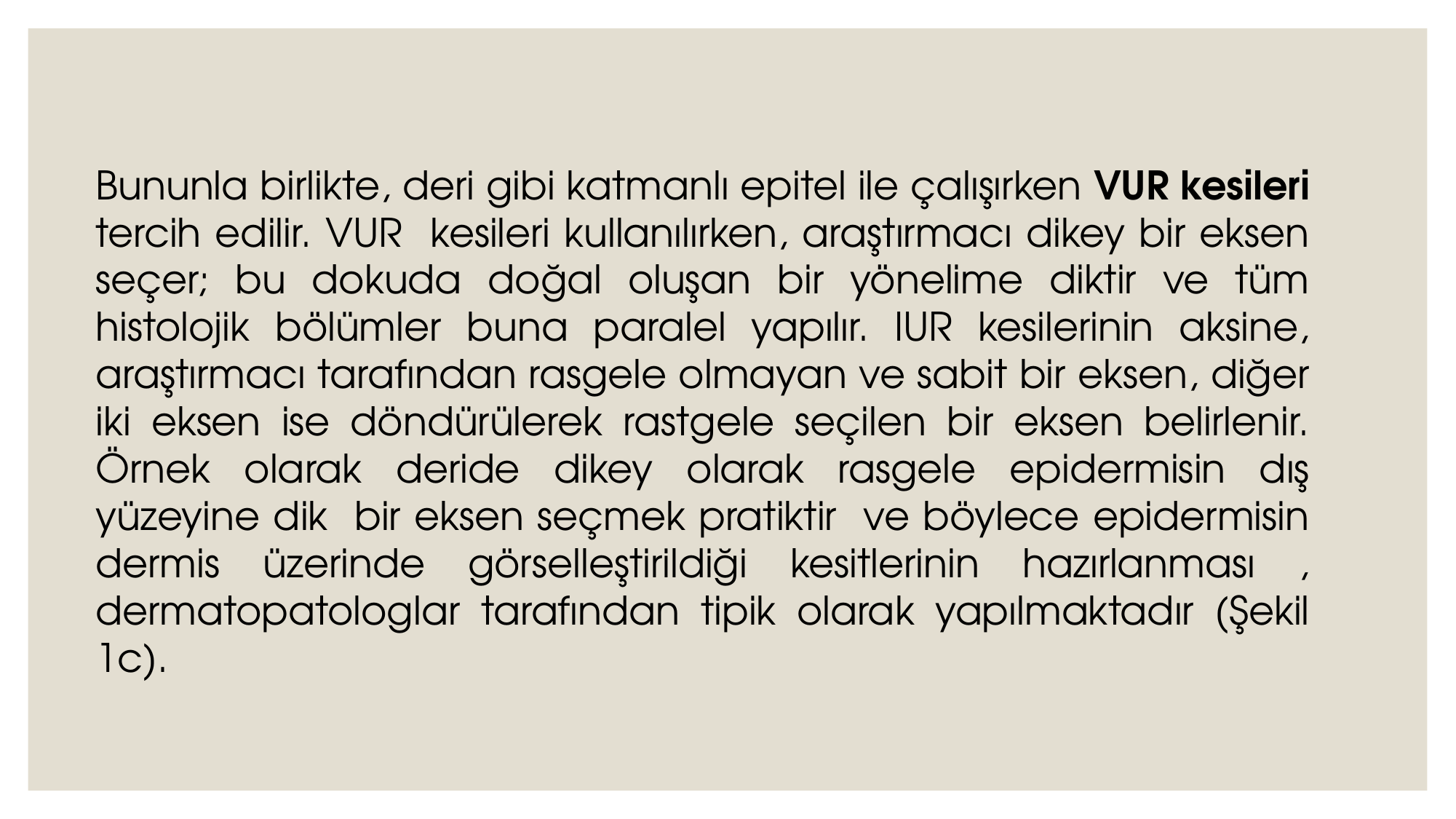

Bununla birlikte, deri gibi katmanlı epitel ile çalışırken VUR kesileri tercih edilir. VUR  kesileri kullanılırken, araştırmacı dikey bir eksen seçer; bu dokuda doğal oluşan bir yönelime diktir ve tüm histolojik bölümler buna paralel yapılır. IUR kesilerinin aksine, araştırmacı tarafından rasgele olmayan ve sabit bir eksen, diğer iki eksen ise döndürülerek rastgele seçilen bir eksen belirlenir. Örnek olarak deride dikey olarak rasgele epidermisin dış yüzeyine dik  bir eksen seçmek pratiktir  ve böylece epidermisin dermis üzerinde görselleştirildiği kesitlerinin hazırlanması , dermatopatologlar tarafından tipik olarak yapılmaktadır (Şekil 1c).